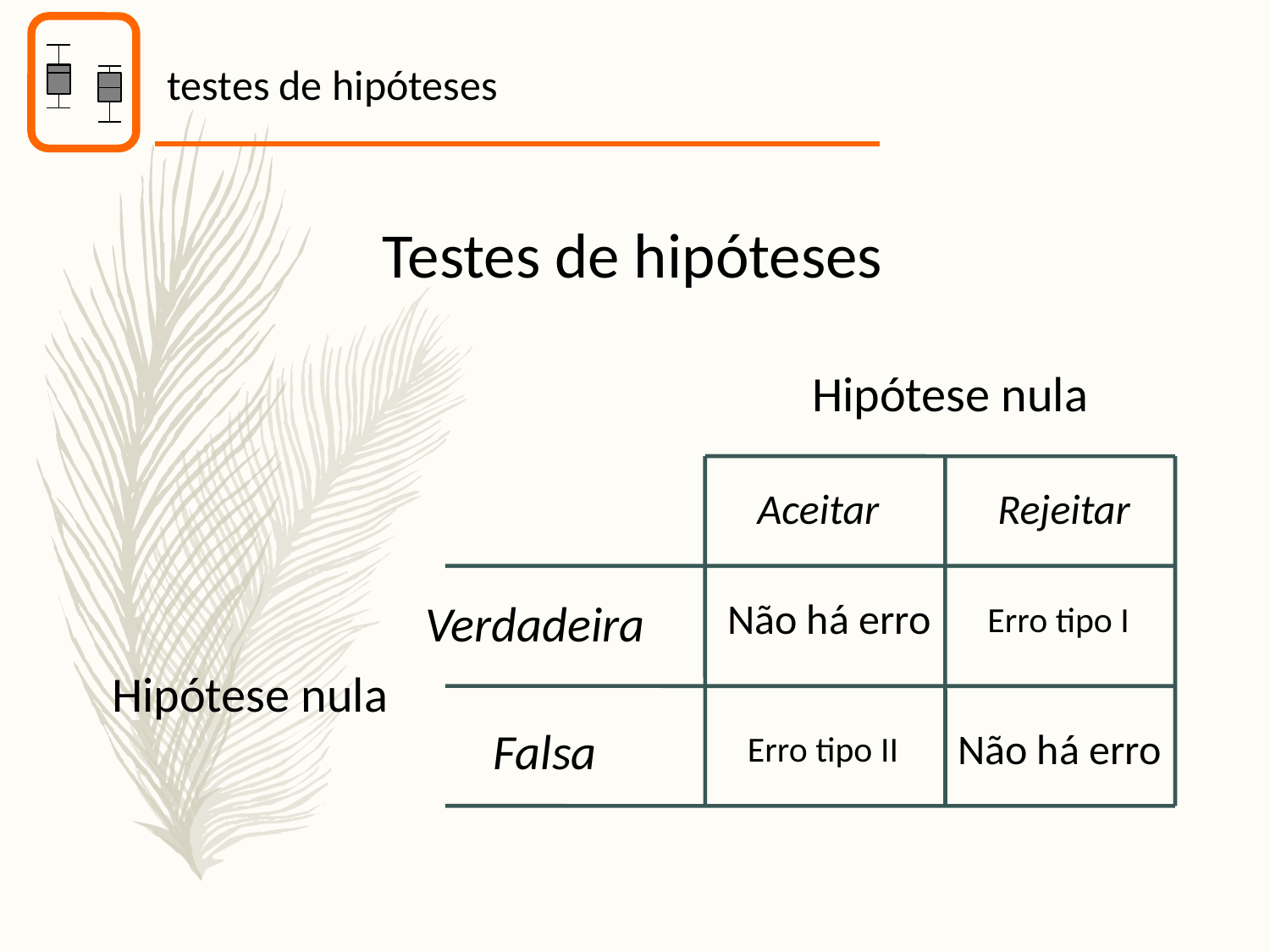

testes de hipóteses
Testes de hipóteses
Hipótese nula

Aceitar
Rejeitar

Verdadeira
Não há erro
Erro tipo I
Hipótese nula

Falsa
Não há erro
Erro tipo II